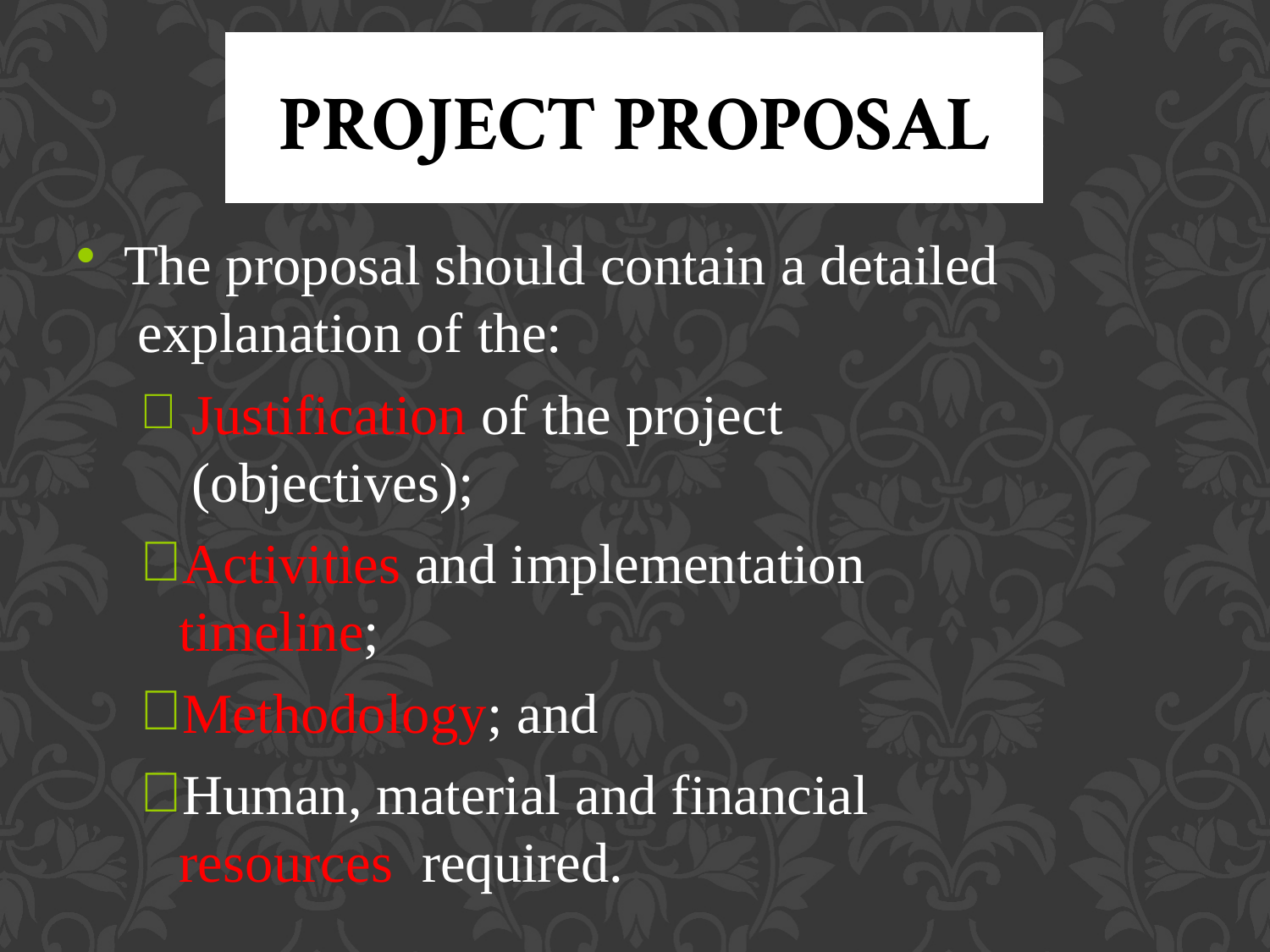

# PROJECT PROPOSAL
The proposal should contain a detailed  explanation of the:
Justification of the project (objectives);
Activities and implementation timeline;
Methodology; and
Human, material and financial resources  required.